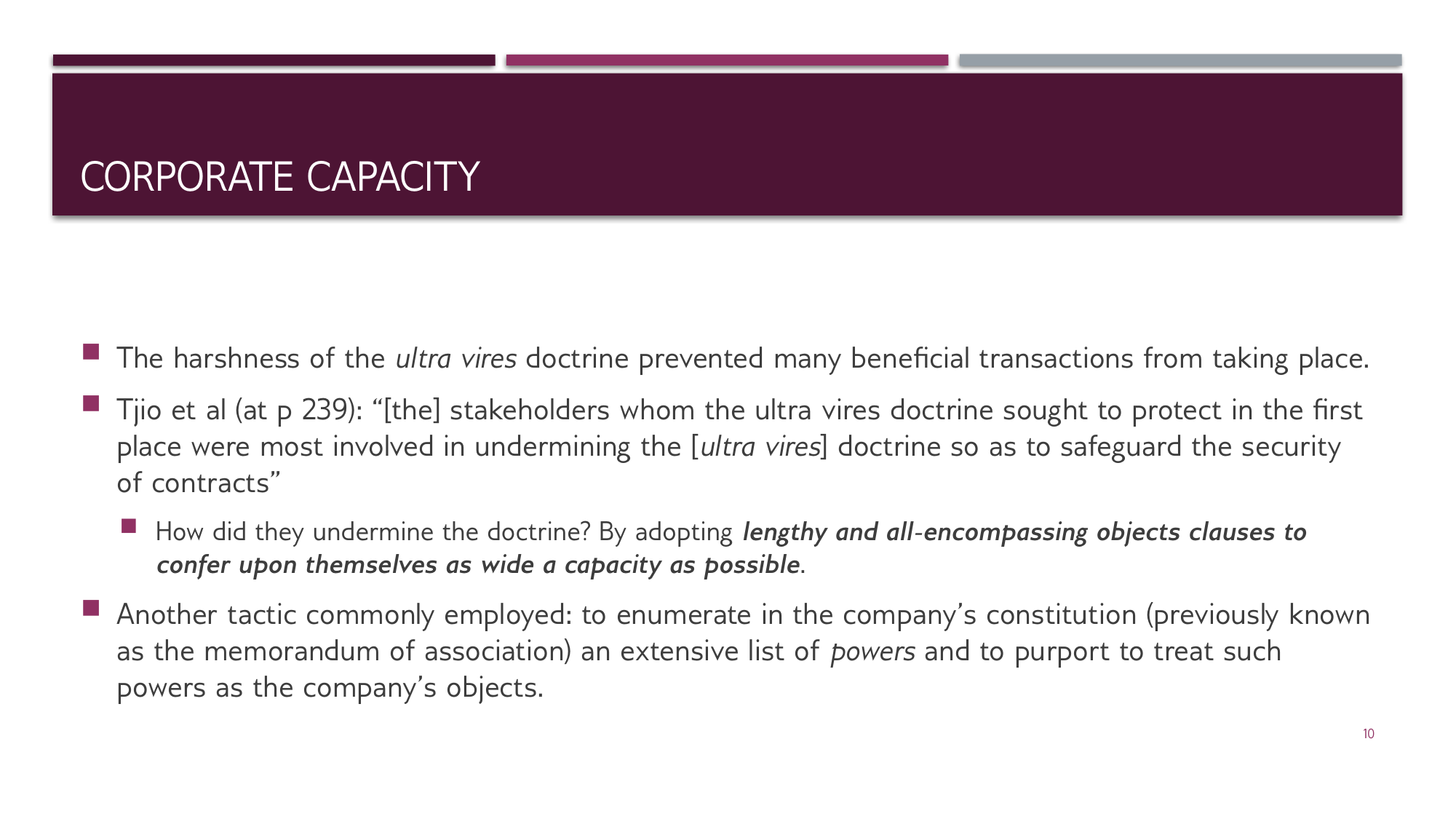

# corporate capacity
The harshness of the ultra vires doctrine prevented many beneficial transactions from taking place.
Tjio et al (at p 239): “[the] stakeholders whom the ultra vires doctrine sought to protect in the first place were most involved in undermining the [ultra vires] doctrine so as to safeguard the security of contracts”
How did they undermine the doctrine? By adopting lengthy and all-encompassing objects clauses to confer upon themselves as wide a capacity as possible.
Another tactic commonly employed: to enumerate in the company’s constitution (previously known as the memorandum of association) an extensive list of powers and to purport to treat such powers as the company’s objects.
10